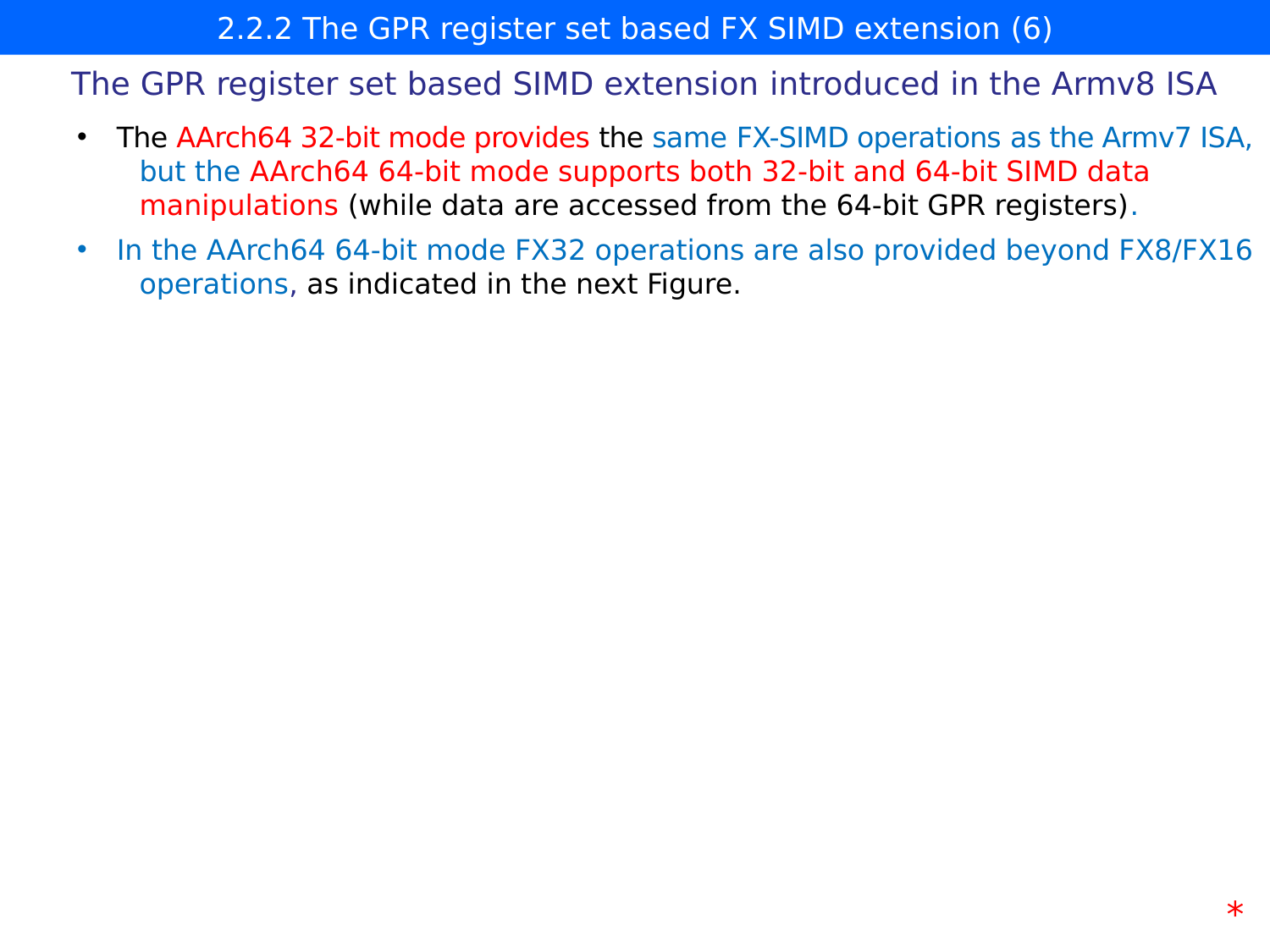

# 2.2.2 The GPR register set based FX SIMD extension (6)
 The GPR register set based SIMD extension introduced in the Armv8 ISA
The AArch64 32-bit mode provides the same FX-SIMD operations as the Armv7 ISA,
       but the AArch64 64-bit mode supports both 32-bit and 64-bit SIMD data
       manipulations (while data are accessed from the 64-bit GPR registers).
In the AArch64 64-bit mode FX32 operations are also provided beyond FX8/FX16
       operations, as indicated in the next Figure.
*